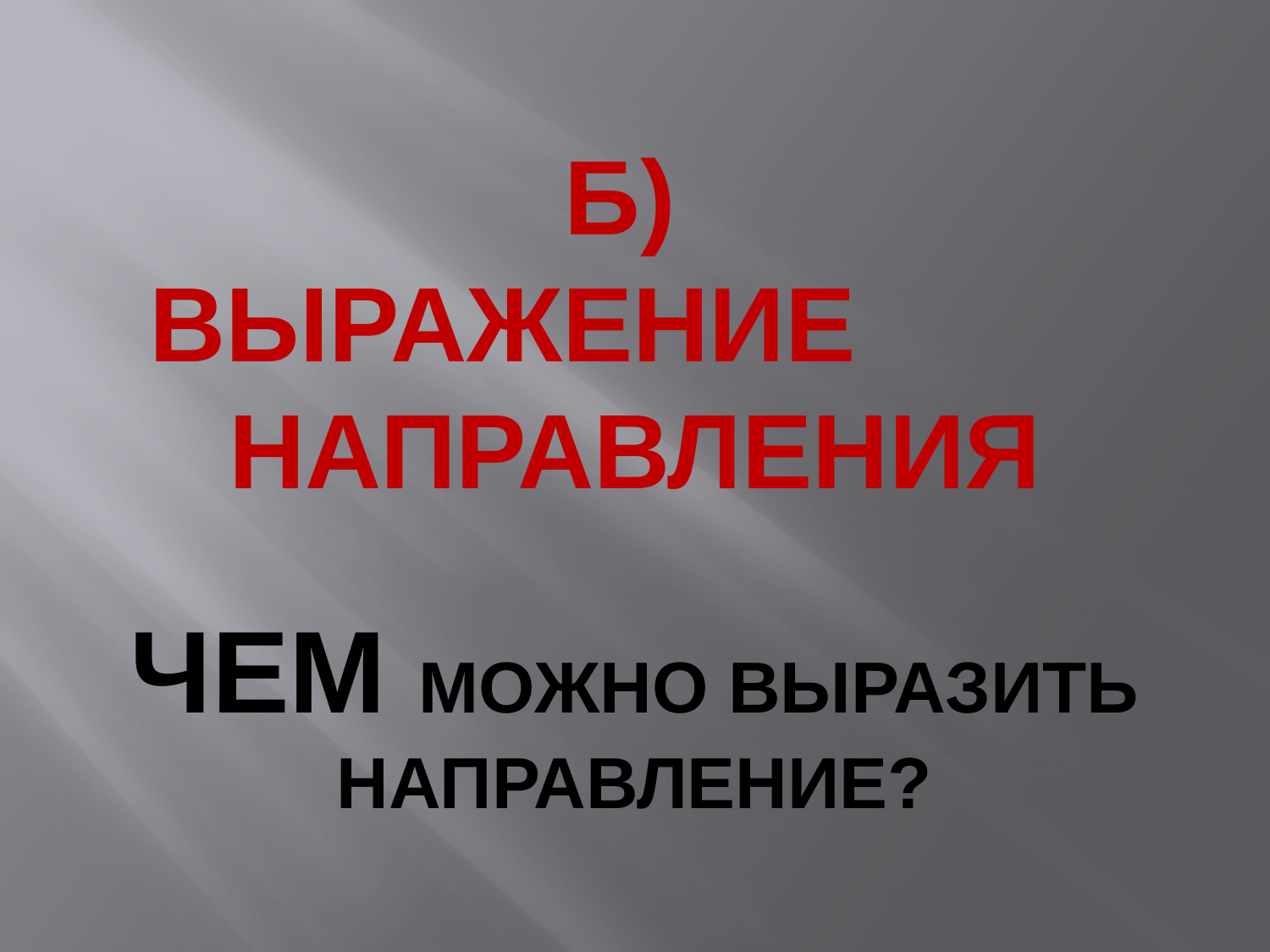

# Б) ВЫРАЖЕНИЕ          НАПРАВЛЕНИЯ ЧЕМ МОЖНО ВЫРАЗИТЬ НАПРАВЛЕНИЕ?